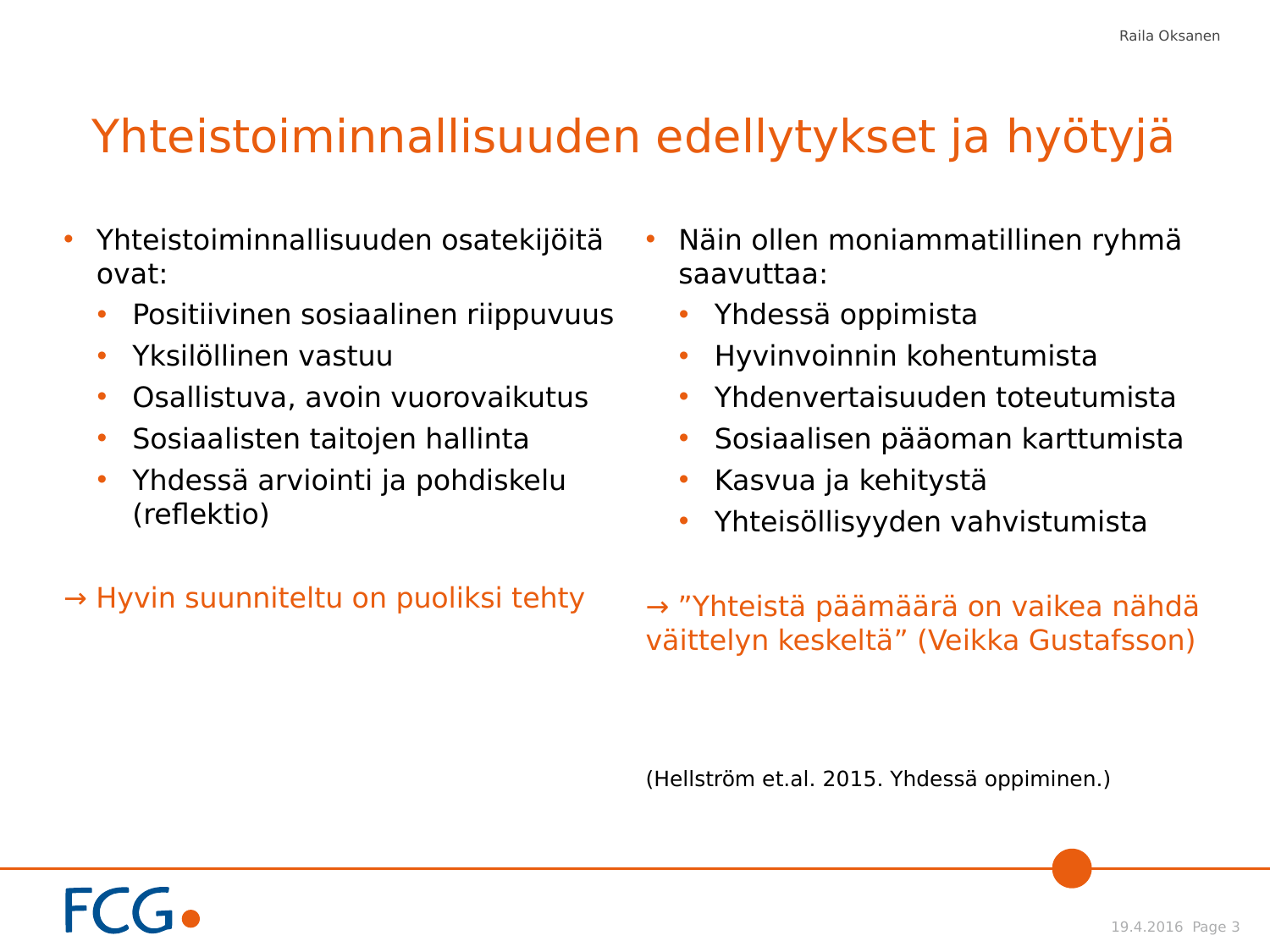

Raila Oksanen
# Yhteistoiminnallisuuden edellytykset ja hyötyjä

Yhteistoiminnallisuuden osatekijöitä ovat:
Positiivinen sosiaalinen riippuvuus
Yksilöllinen vastuu
Osallistuva, avoin vuorovaikutus
Sosiaalisten taitojen hallinta
Yhdessä arviointi ja pohdiskelu (reflektio)

→ Hyvin suunniteltu on puoliksi tehty

Näin ollen moniammatillinen ryhmä saavuttaa:
Yhdessä oppimista
Hyvinvoinnin kohentumista
Yhdenvertaisuuden toteutumista
Sosiaalisen pääoman karttumista
Kasvua ja kehitystä
Yhteisöllisyyden vahvistumista

→ ”Yhteistä päämäärä on vaikea nähdä väittelyn keskeltä” (Veikka Gustafsson)

(Hellström et.al. 2015. Yhdessä oppiminen.)